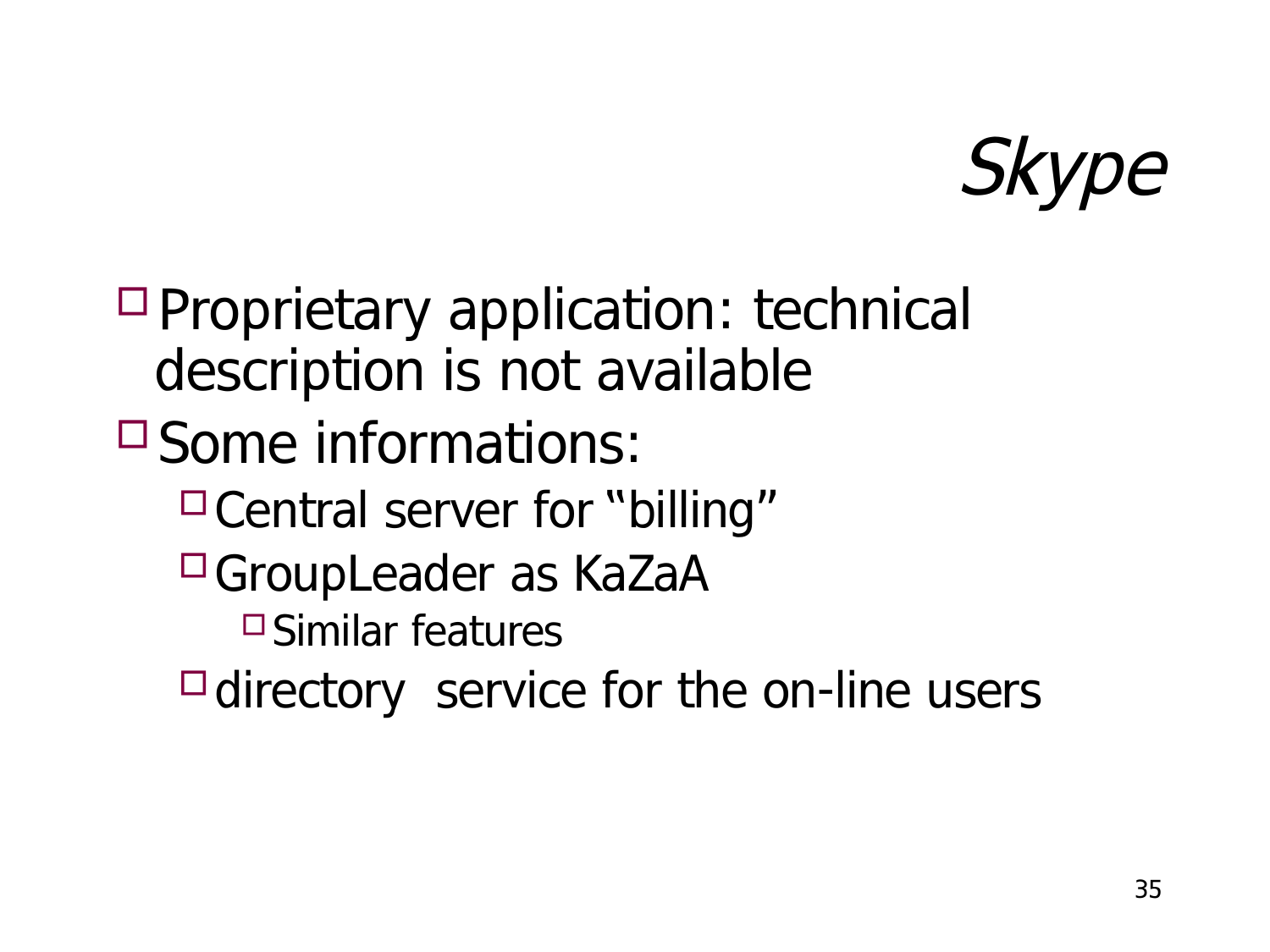

# Skype
Proprietary application: technical description is not available
Some informations:
Central server for “billing”
GroupLeader as KaZaA
Similar features
directory  service for the on-line users

35